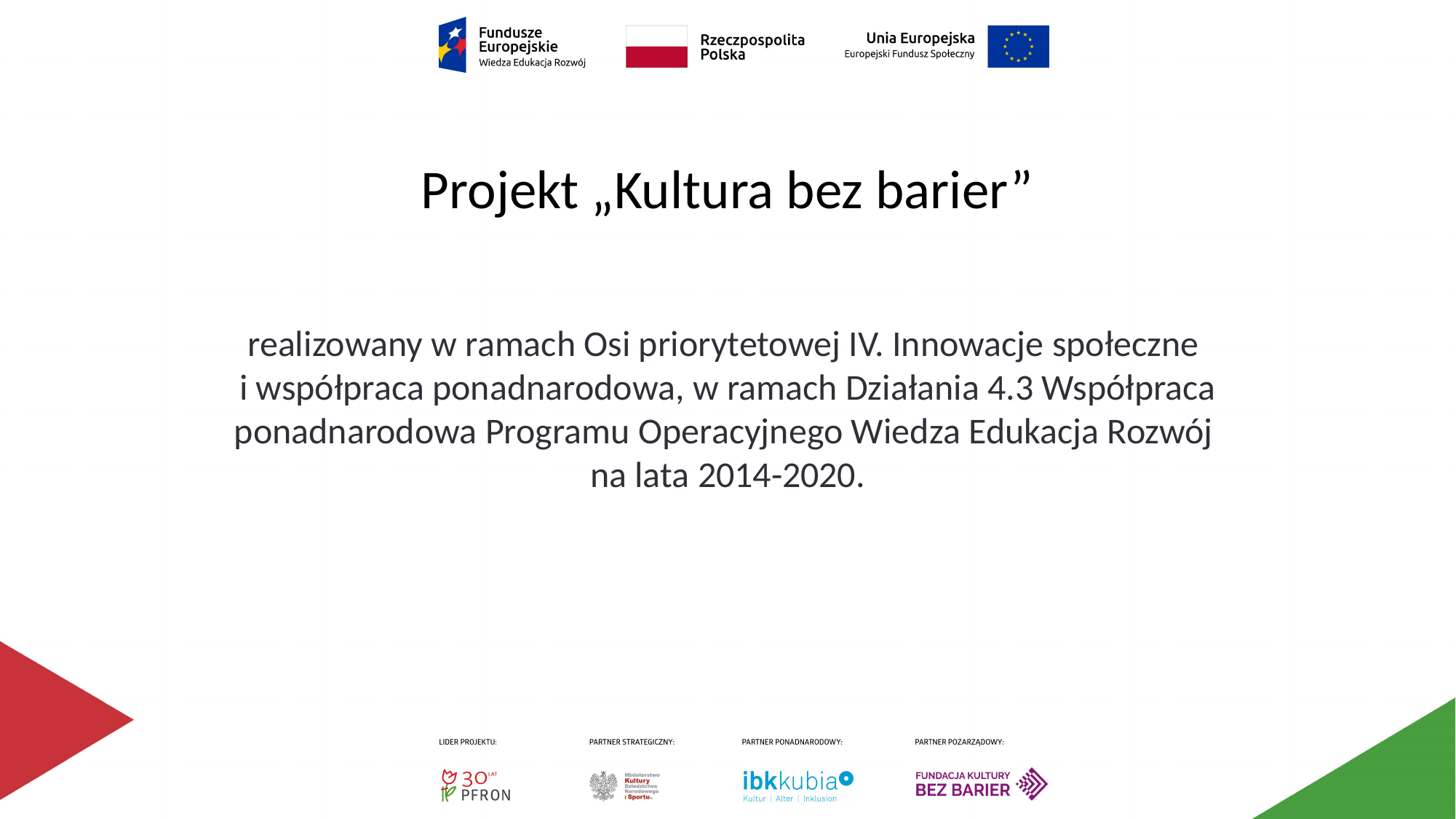

# Projekt „Kultura bez barier”
realizowany w ramach Osi priorytetowej IV. Innowacje społeczne
i współpraca ponadnarodowa, w ramach Działania 4.3 Współpraca ponadnarodowa Programu Operacyjnego Wiedza Edukacja Rozwój
na lata 2014-2020.